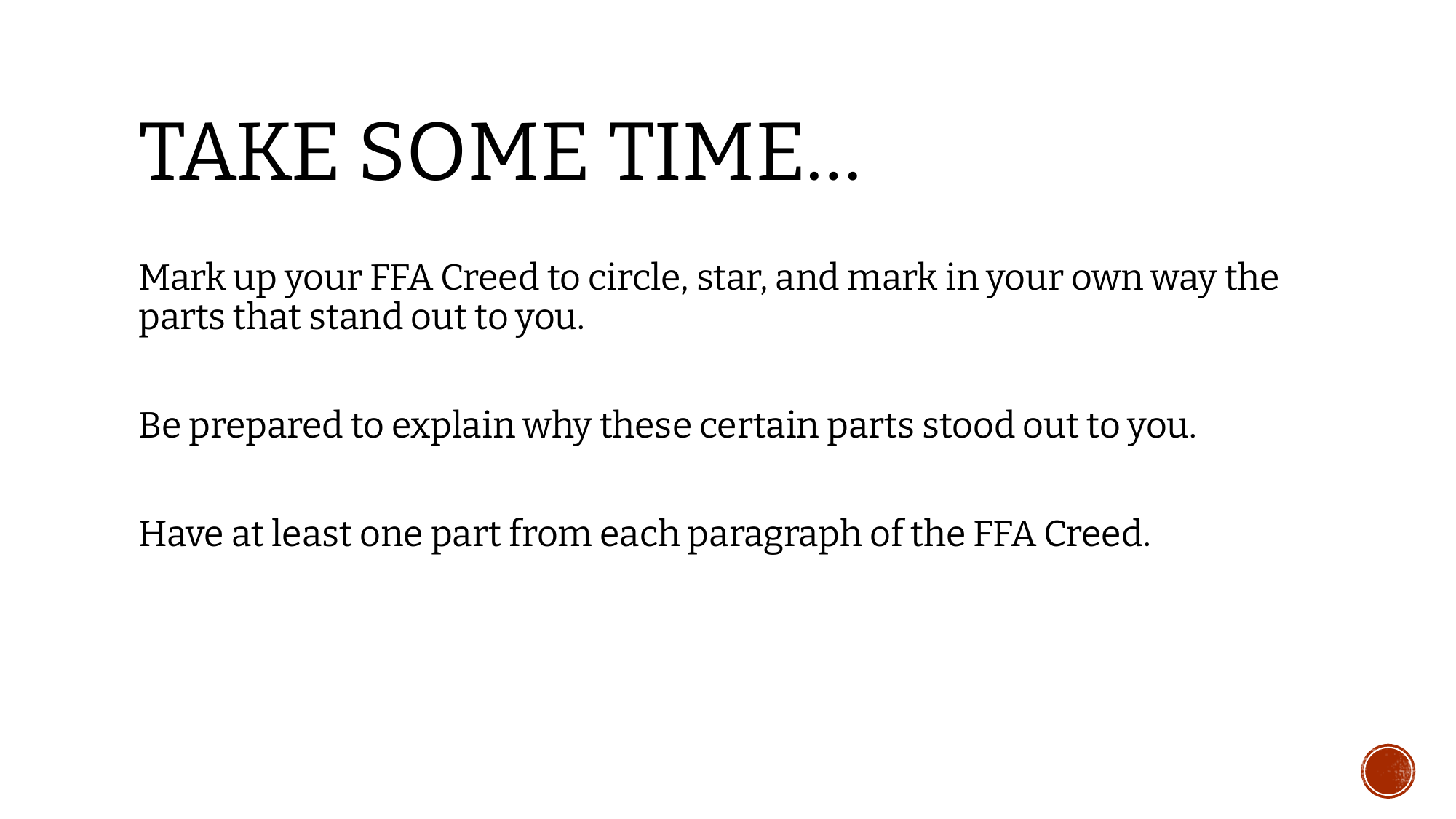

# Take some time…
Mark up your FFA Creed to circle, star, and mark in your own way the parts that stand out to you.

Be prepared to explain why these certain parts stood out to you.

Have at least one part from each paragraph of the FFA Creed.